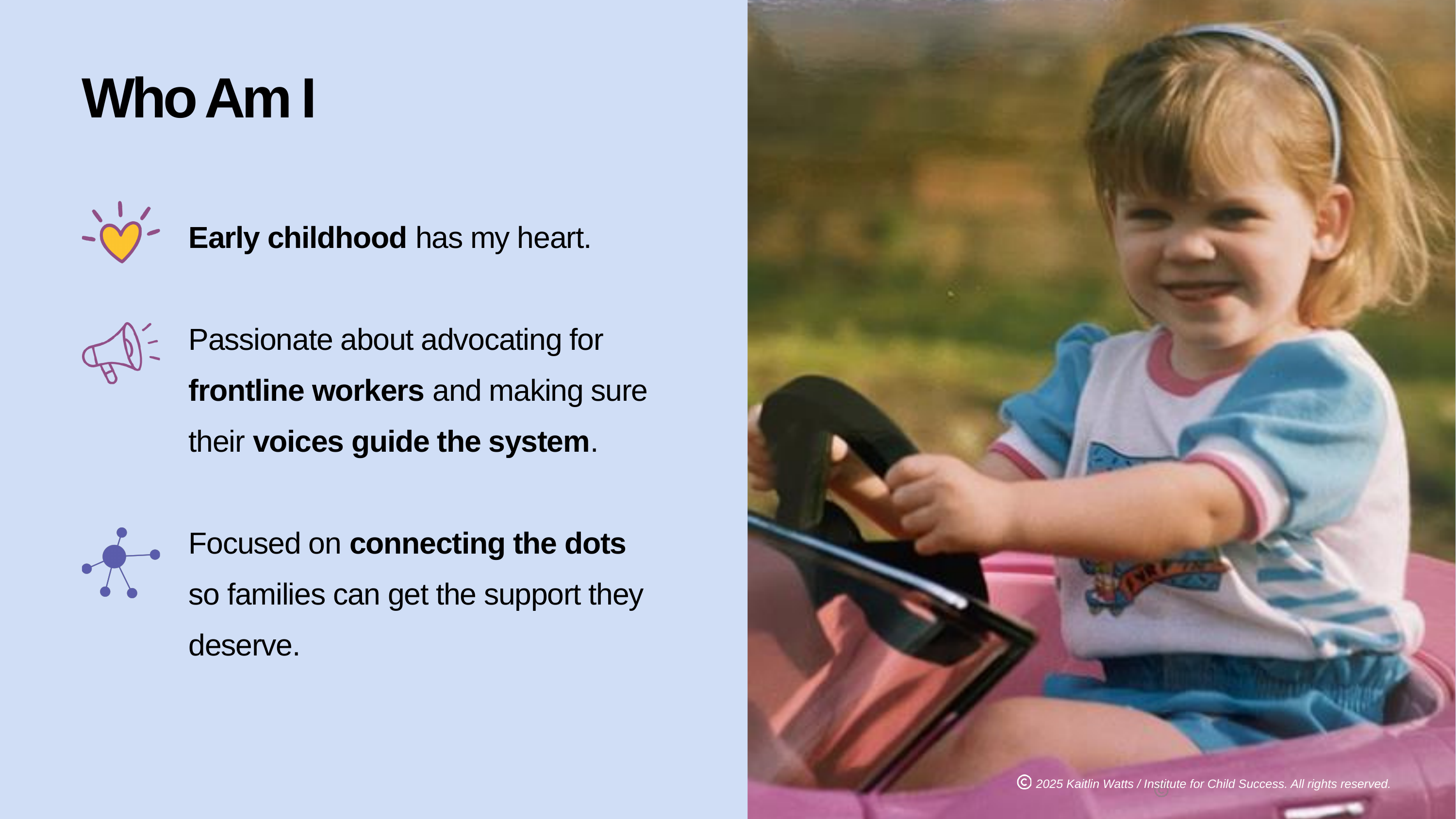

Who Am I

Early childhood has my heart.

Passionate about advocating for frontline workers and making sure their voices guide the system.

Focused on connecting the dots so families can get the support they deserve.

2025 Kaitlin Watts / Institute for Child Success. All rights reserved.